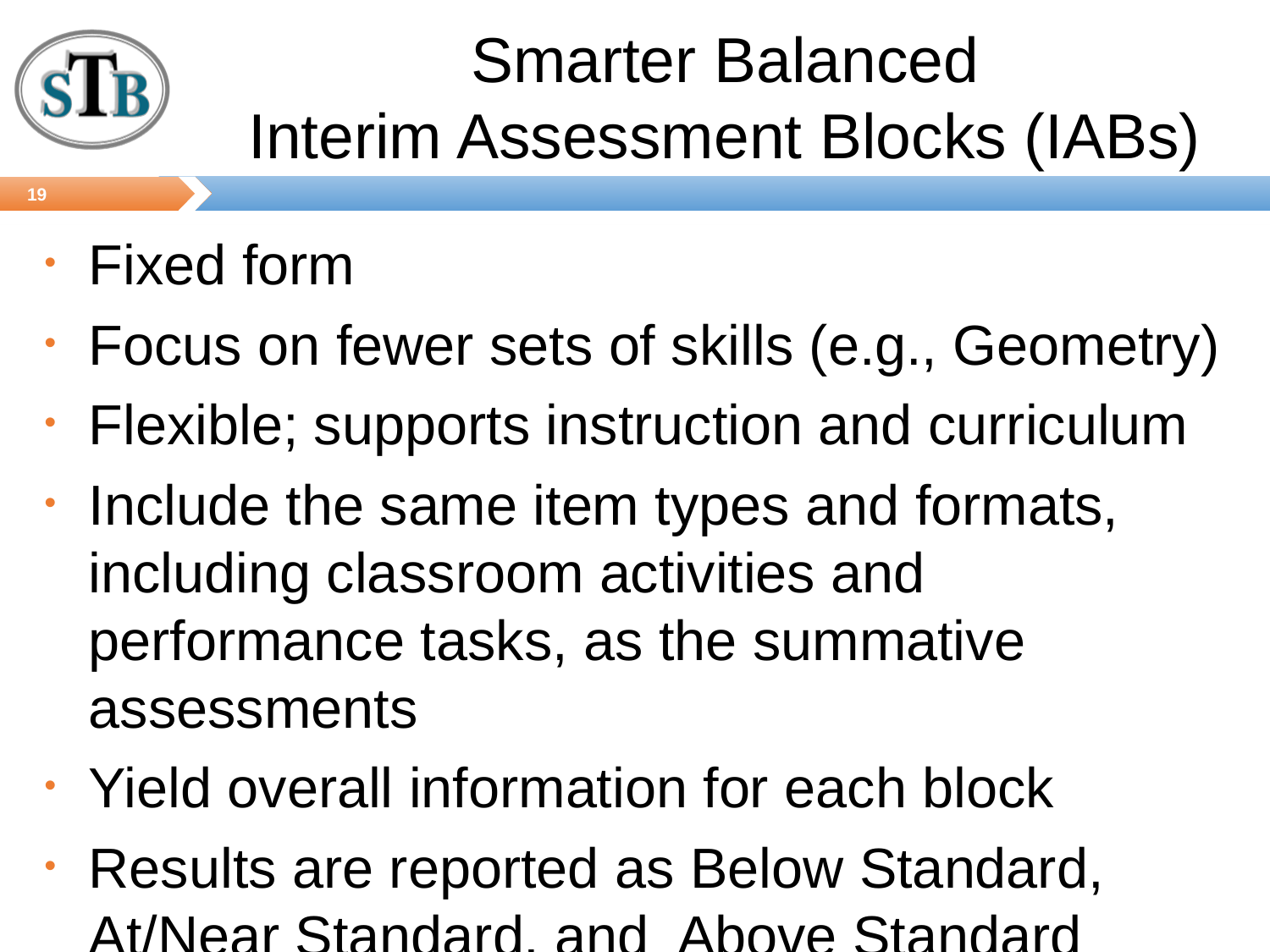

# Smarter Balanced Interim Assessment Blocks (IABs)
19
Fixed form
Focus on fewer sets of skills (e.g., Geometry)
Flexible; supports instruction and curriculum
Include the same item types and formats, including classroom activities and performance tasks, as the summative assessments
Yield overall information for each block
Results are reported as Below Standard, At/Near Standard, and  Above Standard